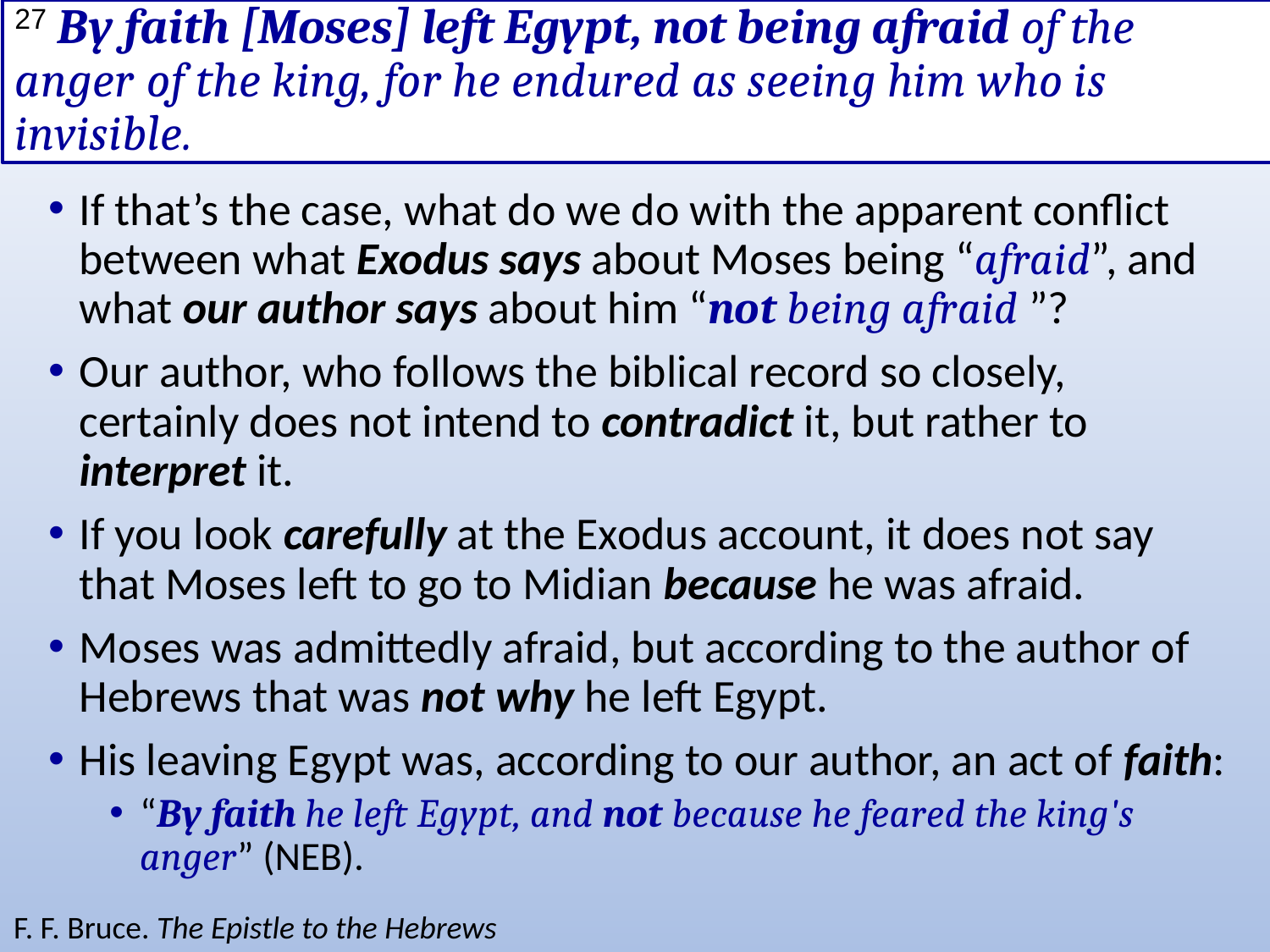

# 27 By faith [Moses] left Egypt, not being afraid of the anger of the king, for he endured as seeing him who is invisible.
If that’s the case, what do we do with the apparent conflict between what Exodus says about Moses being “afraid”, and what our author says about him “not being afraid ”?
Our author, who follows the biblical record so closely, certainly does not intend to contradict it, but rather to interpret it.
If you look carefully at the Exodus account, it does not say that Moses left to go to Midian because he was afraid.
Moses was admittedly afraid, but according to the author of Hebrews that was not why he left Egypt.
His leaving Egypt was, according to our author, an act of faith:
“By faith he left Egypt, and not because he feared the king's anger” (NEB).
F. F. Bruce. The Epistle to the Hebrews